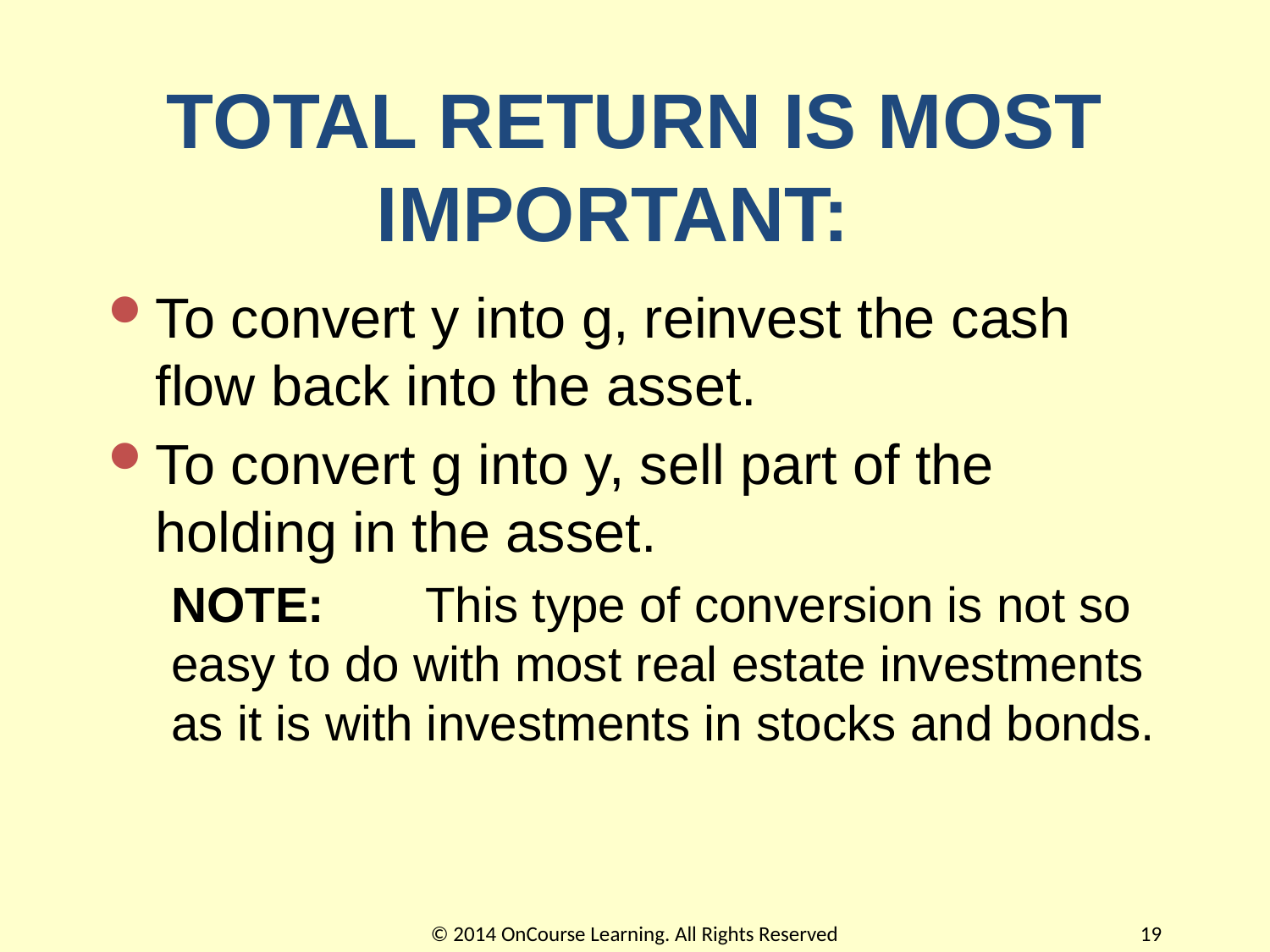

# TOTAL RETURN IS MOST IMPORTANT:
To convert y into g, reinvest the cash flow back into the asset.
To convert g into y, sell part of the holding in the asset.
NOTE:	This type of conversion is not so easy to do with most real estate investments as it is with investments in stocks and bonds.
© 2014 OnCourse Learning. All Rights Reserved
19